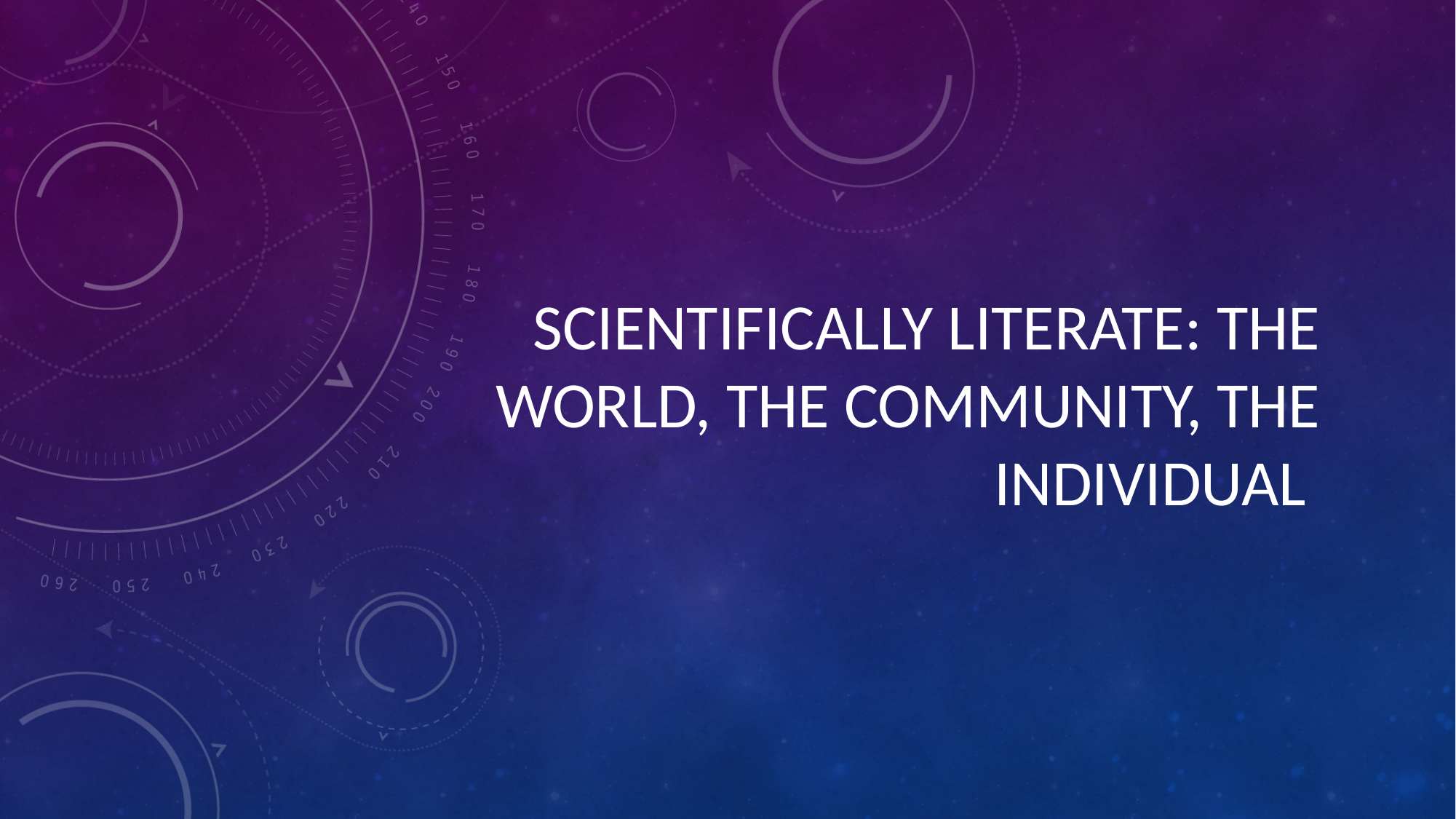

# Scientifically Literate: the world, the community, the individual